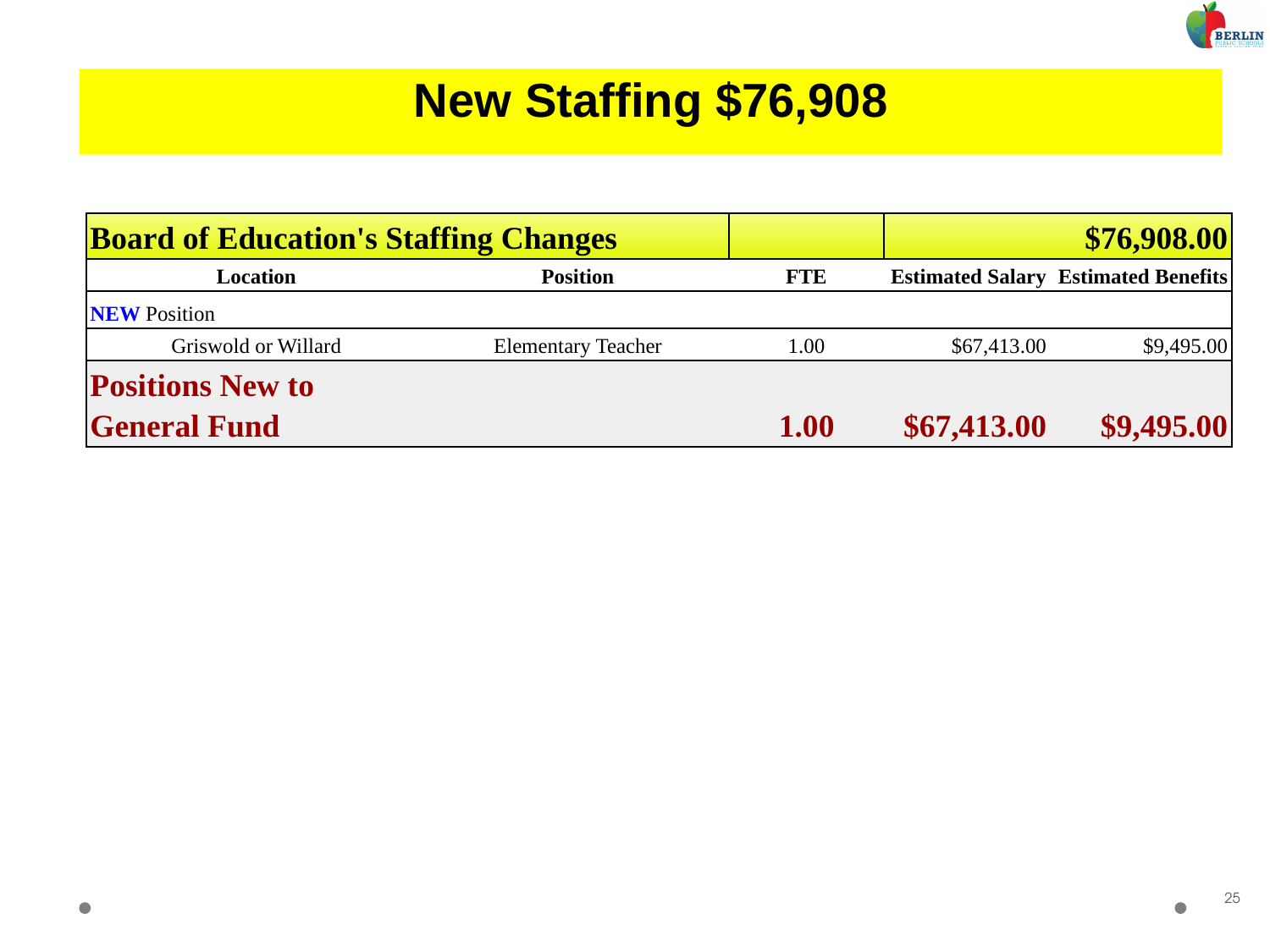

New Staffing $76,908

| Board of Education's Staffing Changes |  |  |  | $76,908.00 |
| --- | --- | --- | --- | --- |
| Location | Position | FTE | Estimated Salary | Estimated Benefits |
| NEW Position |  |  |  |  |
| Griswold or Willard | Elementary Teacher | 1.00 | $67,413.00 | $9,495.00 |
| Positions New to General Fund |  | 1.00 | $67,413.00 | $9,495.00 |
25